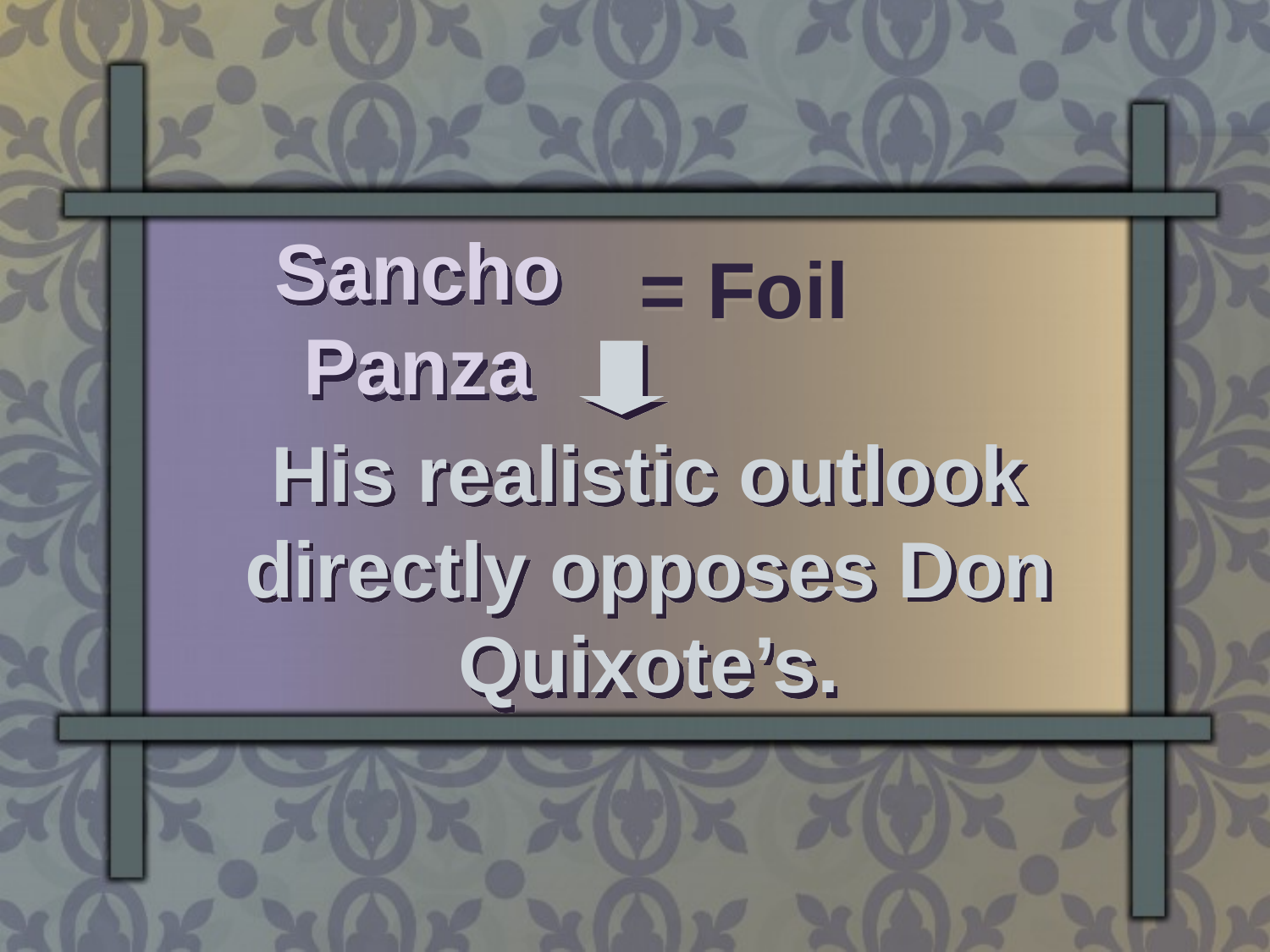

Sancho Panza
= Foil

His realistic outlook directly opposes Don Quixote’s.